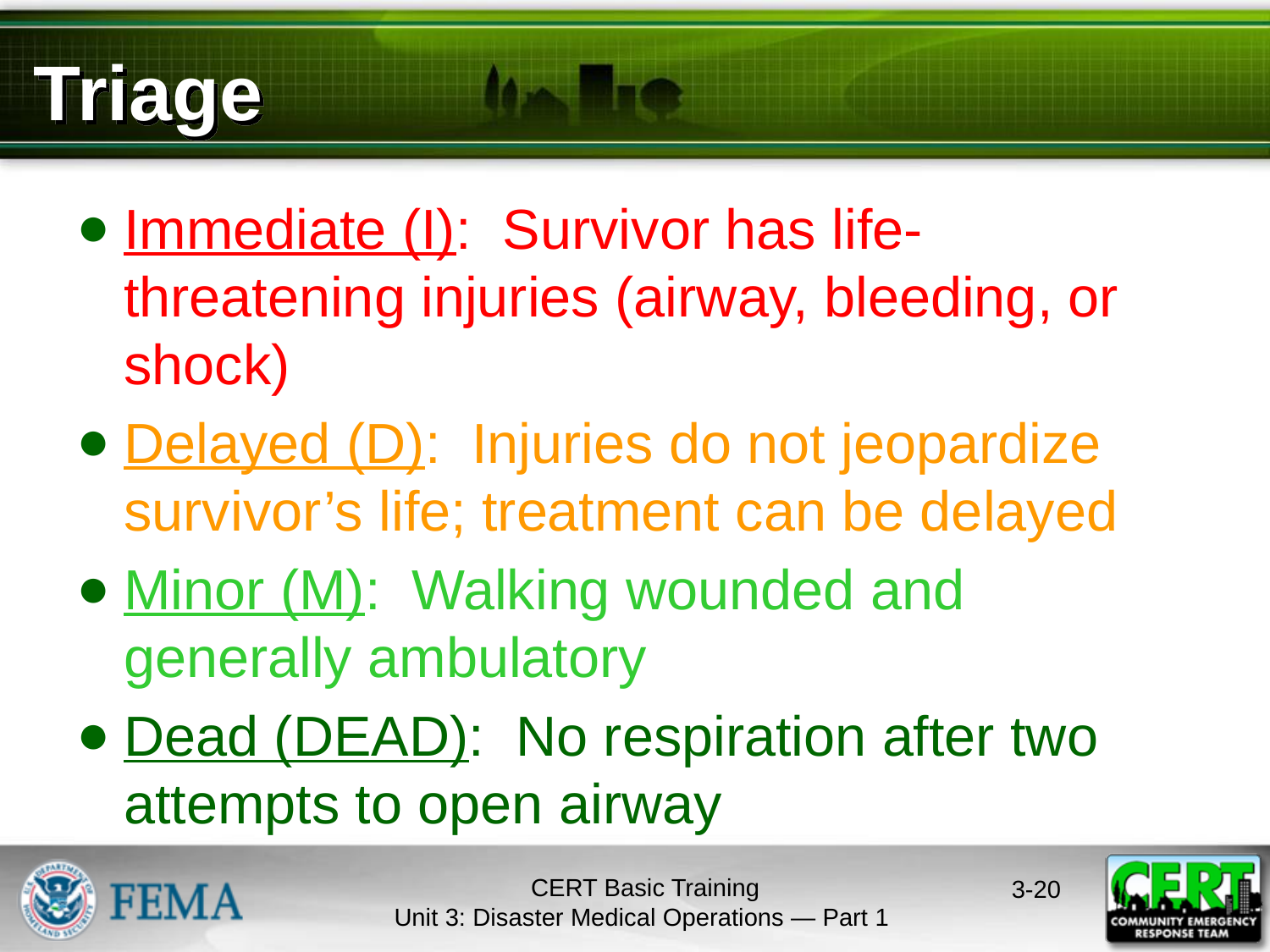

# Triage
Immediate (I):  Survivor has life-threatening injuries (airway, bleeding, or shock)
Delayed (D):  Injuries do not jeopardize survivor’s life; treatment can be delayed
Minor (M):  Walking wounded and generally ambulatory
Dead (DEAD):  No respiration after two attempts to open airway
CERT Basic Training
Unit 3: Disaster Medical Operations — Part 1
3-20